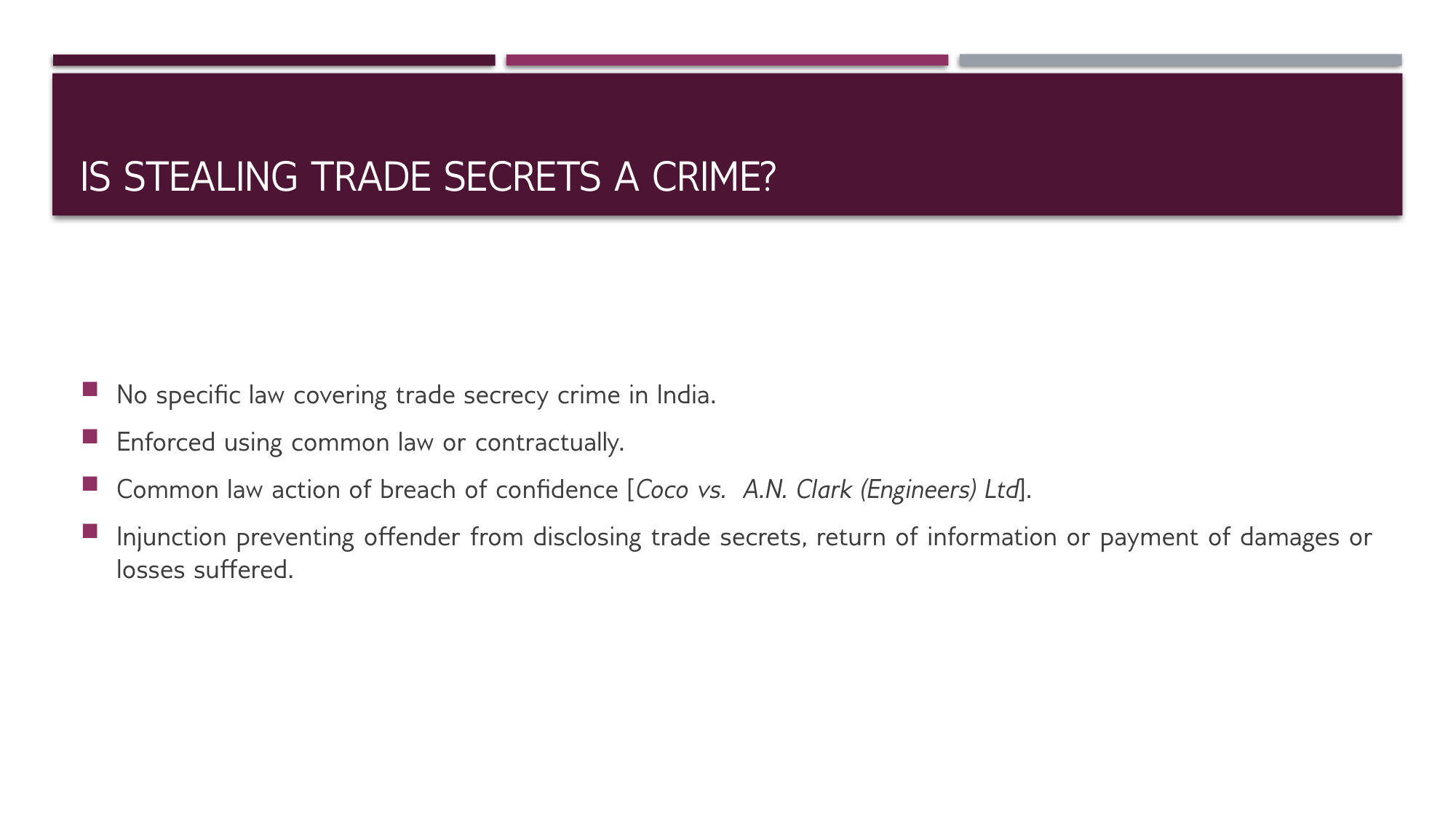

# Is stealing trade secrets a crime?
No specific law covering trade secrecy crime in India.
Enforced using common law or contractually.
Common law action of breach of confidence [Coco vs.  A.N. Clark (Engineers) Ltd].
Injunction preventing offender from disclosing trade secrets, return of information or payment of damages or losses suffered.